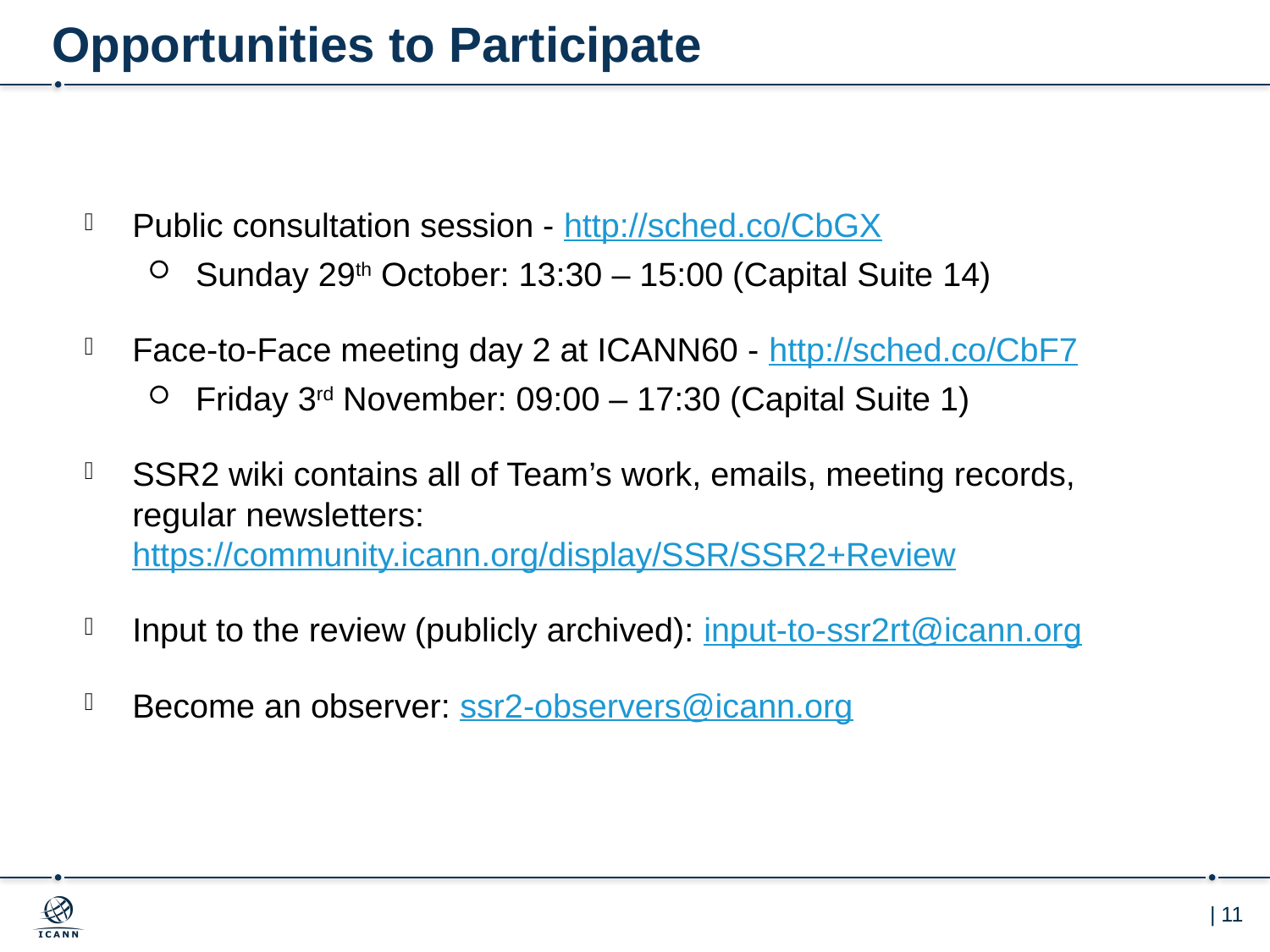

# Opportunities to Participate
Public consultation session - http://sched.co/CbGX
Sunday 29th October: 13:30 – 15:00 (Capital Suite 14)
Face-to-Face meeting day 2 at ICANN60 - http://sched.co/CbF7
Friday 3rd November: 09:00 – 17:30 (Capital Suite 1)
SSR2 wiki contains all of Team’s work, emails, meeting records, regular newsletters: https://community.icann.org/display/SSR/SSR2+Review
Input to the review (publicly archived): input-to-ssr2rt@icann.org
Become an observer: ssr2-observers@icann.org